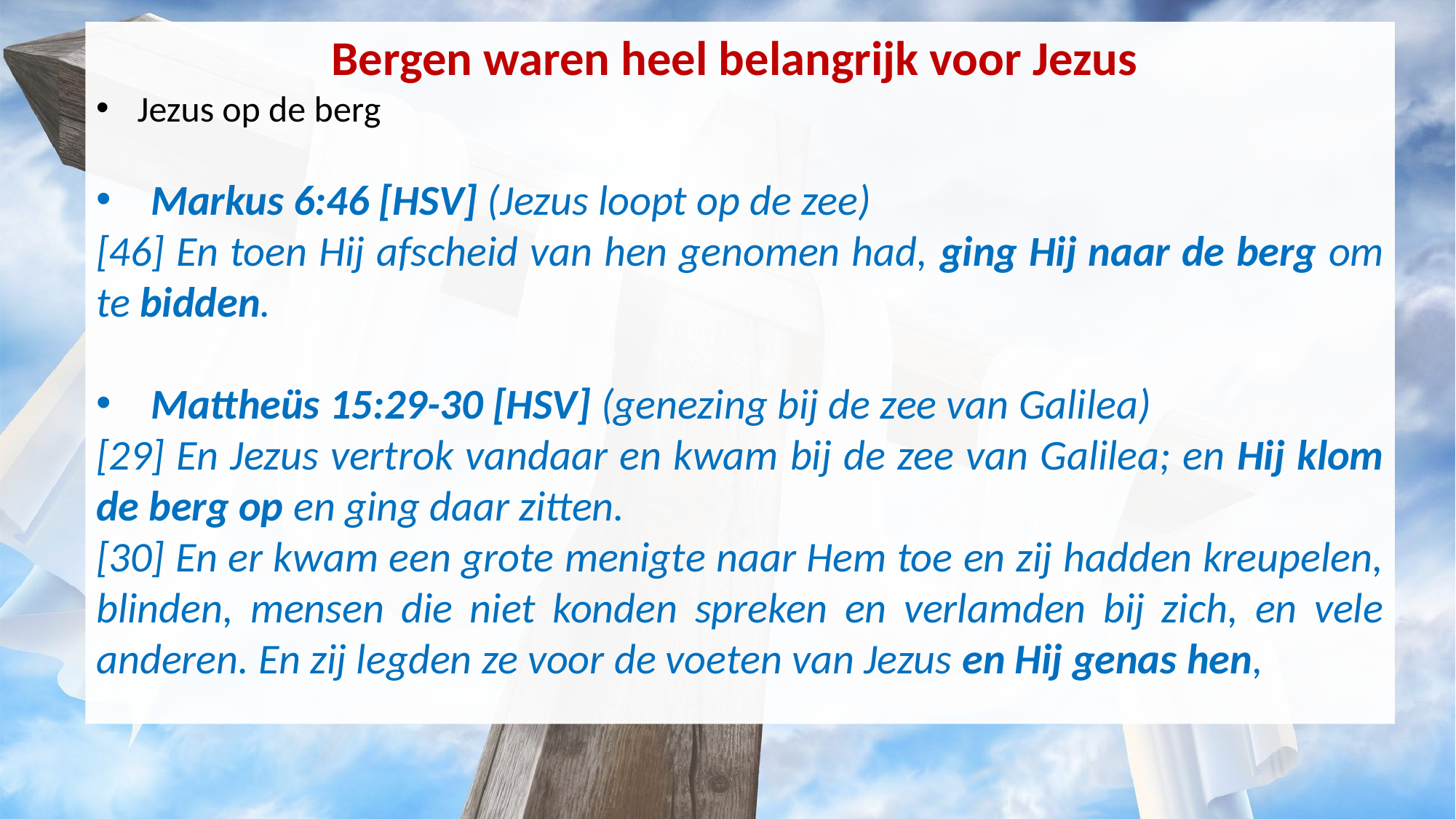

Bergen waren heel belangrijk voor Jezus
Jezus op de berg

Markus 6:46 [HSV] (Jezus loopt op de zee)
[46] En toen Hij afscheid van hen genomen had, ging Hij naar de berg om te bidden.

Mattheüs 15:29-30 [HSV] (genezing bij de zee van Galilea)
[29] En Jezus vertrok vandaar en kwam bij de zee van Galilea; en Hij klom de berg op en ging daar zitten.
[30] En er kwam een grote menigte naar Hem toe en zij hadden kreupelen, blinden, mensen die niet konden spreken en verlamden bij zich, en vele anderen. En zij legden ze voor de voeten van Jezus en Hij genas hen,